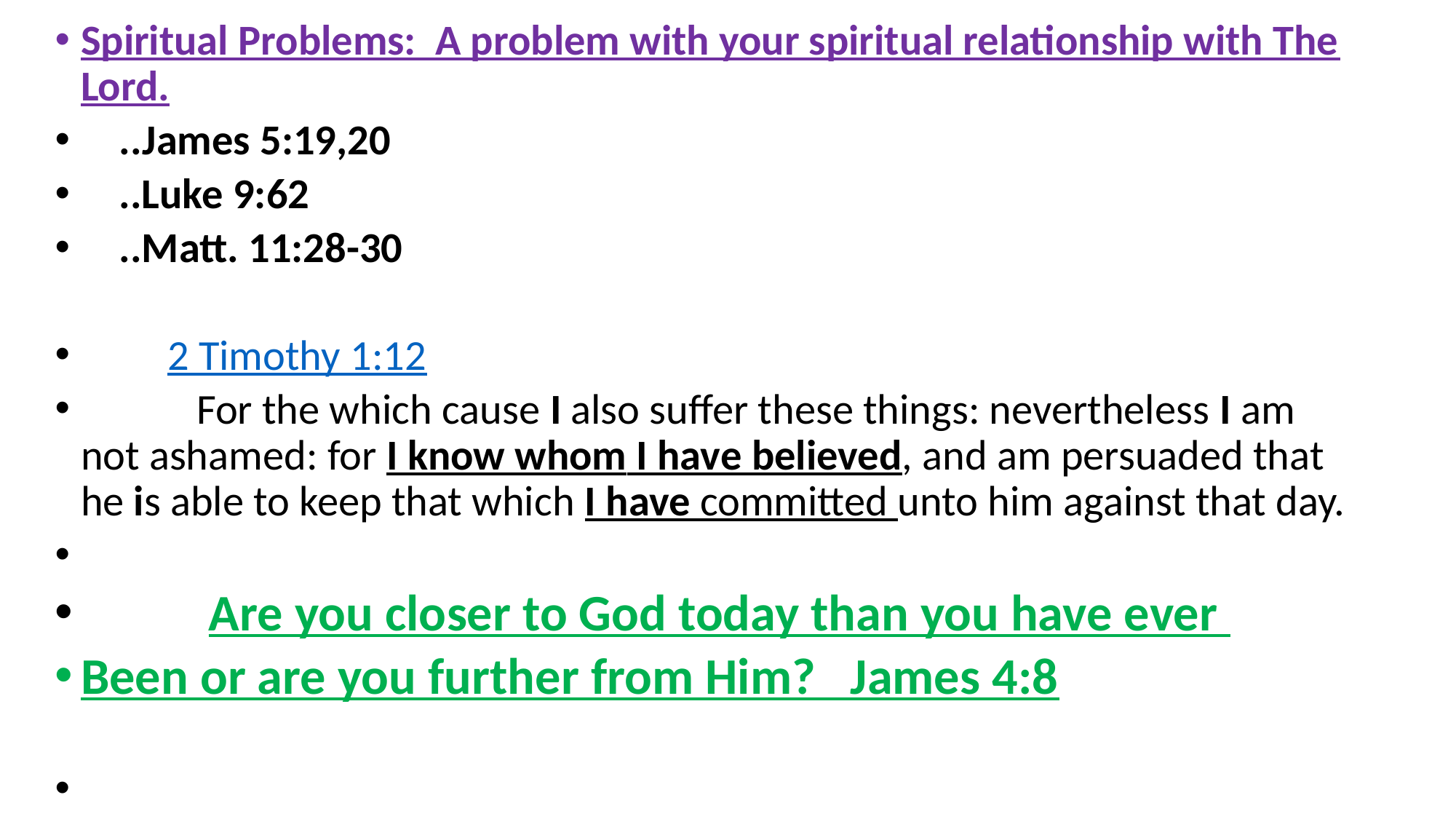

Spiritual Problems:  A problem with your spiritual relationship with The Lord.
    ..James 5:19,20
    ..Luke 9:62
    ..Matt. 11:28-30

         2 Timothy 1:12
            For the which cause I also suffer these things: nevertheless I am not ashamed: for I know whom I have believed, and am persuaded that he is able to keep that which I have committed unto him against that day.

           Are you closer to God today than you have ever
Been or are you further from Him?   James 4:8